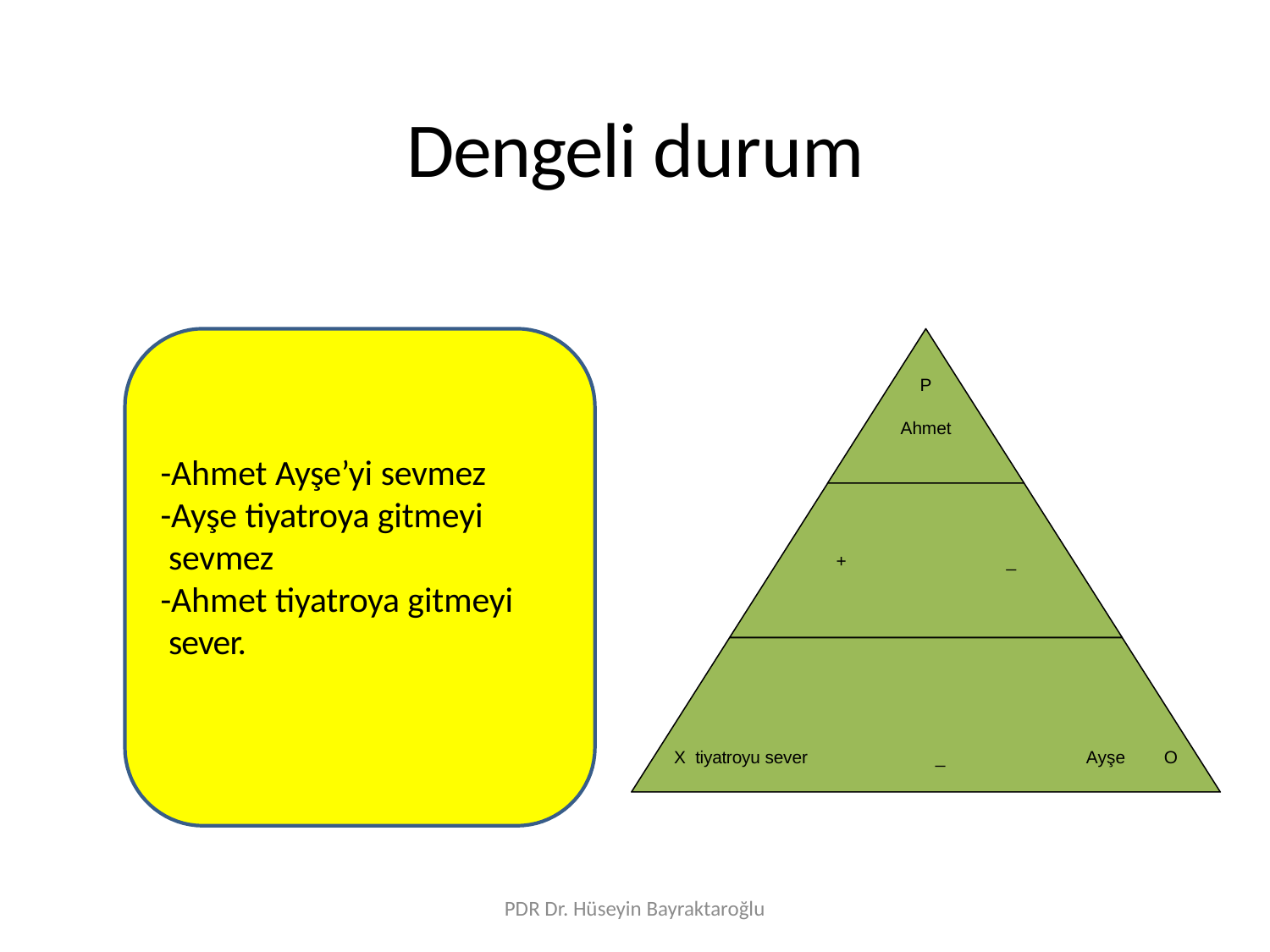

# Dengeli durum

P

Ahmet
-Ahmet Ayşe’yi sevmez
-Ayşe tiyatroya gitmeyi  sevmez
-Ahmet tiyatroya gitmeyi  sever.

+
_

X  tiyatroyu sever
_
Ayşe
O
PDR Dr. Hüseyin Bayraktaroğlu